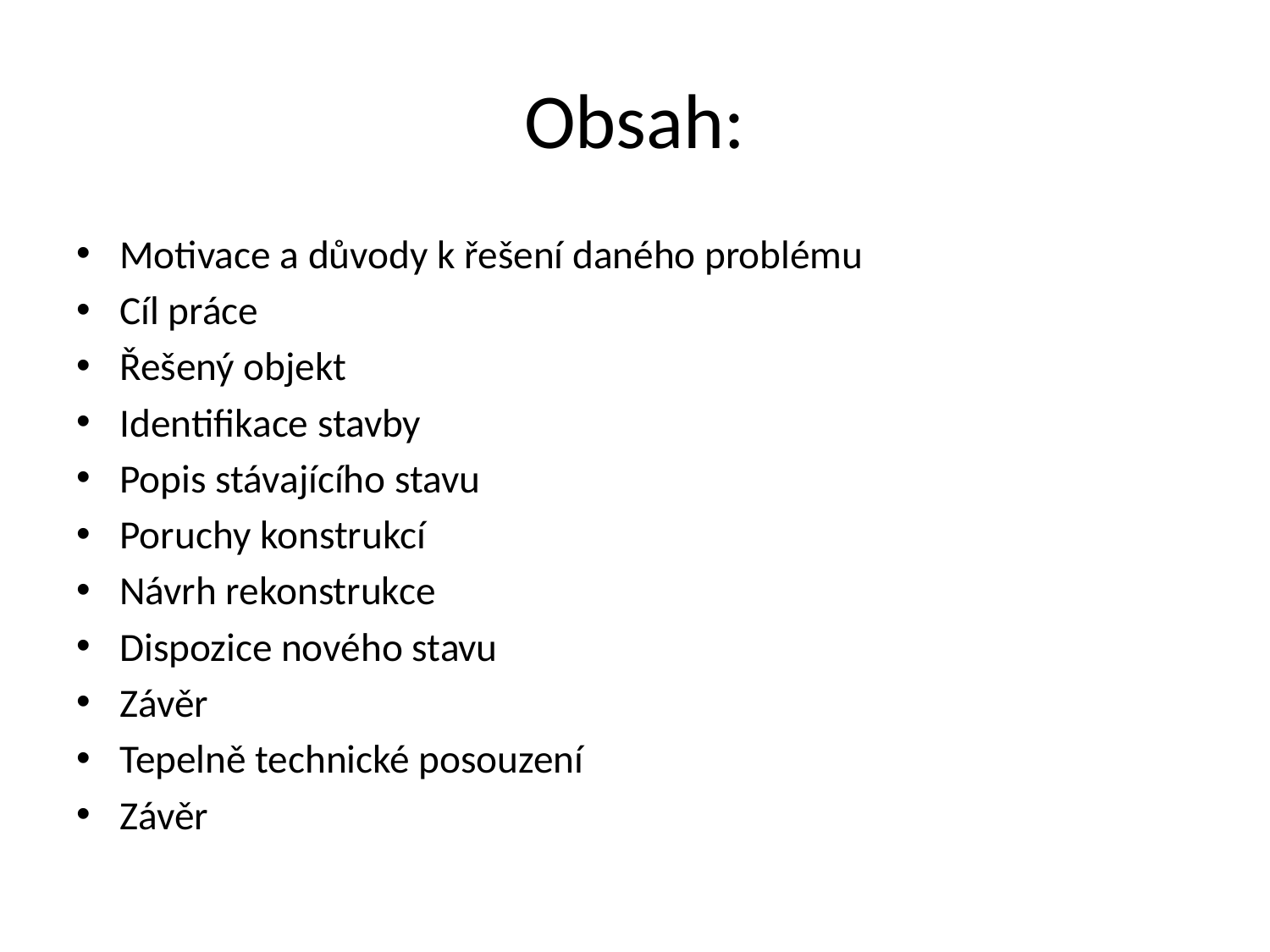

# Obsah:
Motivace a důvody k řešení daného problému
Cíl práce
Řešený objekt
Identifikace stavby
Popis stávajícího stavu
Poruchy konstrukcí
Návrh rekonstrukce
Dispozice nového stavu
Závěr
Tepelně technické posouzení
Závěr